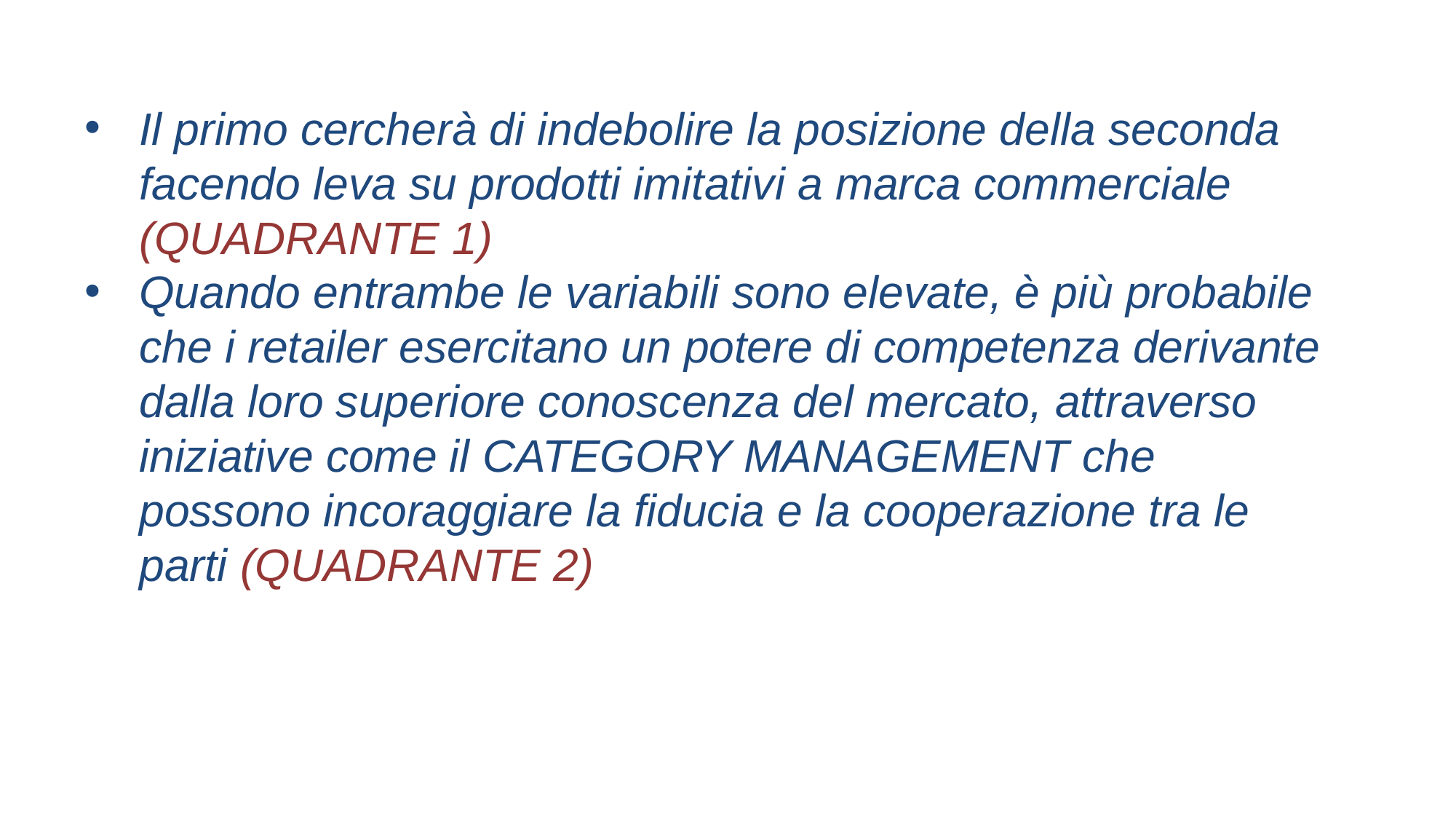

Il primo cercherà di indebolire la posizione della seconda facendo leva su prodotti imitativi a marca commerciale (QUADRANTE 1)
Quando entrambe le variabili sono elevate, è più probabile che i retailer esercitano un potere di competenza derivante dalla loro superiore conoscenza del mercato, attraverso iniziative come il CATEGORY MANAGEMENT che possono incoraggiare la fiducia e la cooperazione tra le parti (QUADRANTE 2)